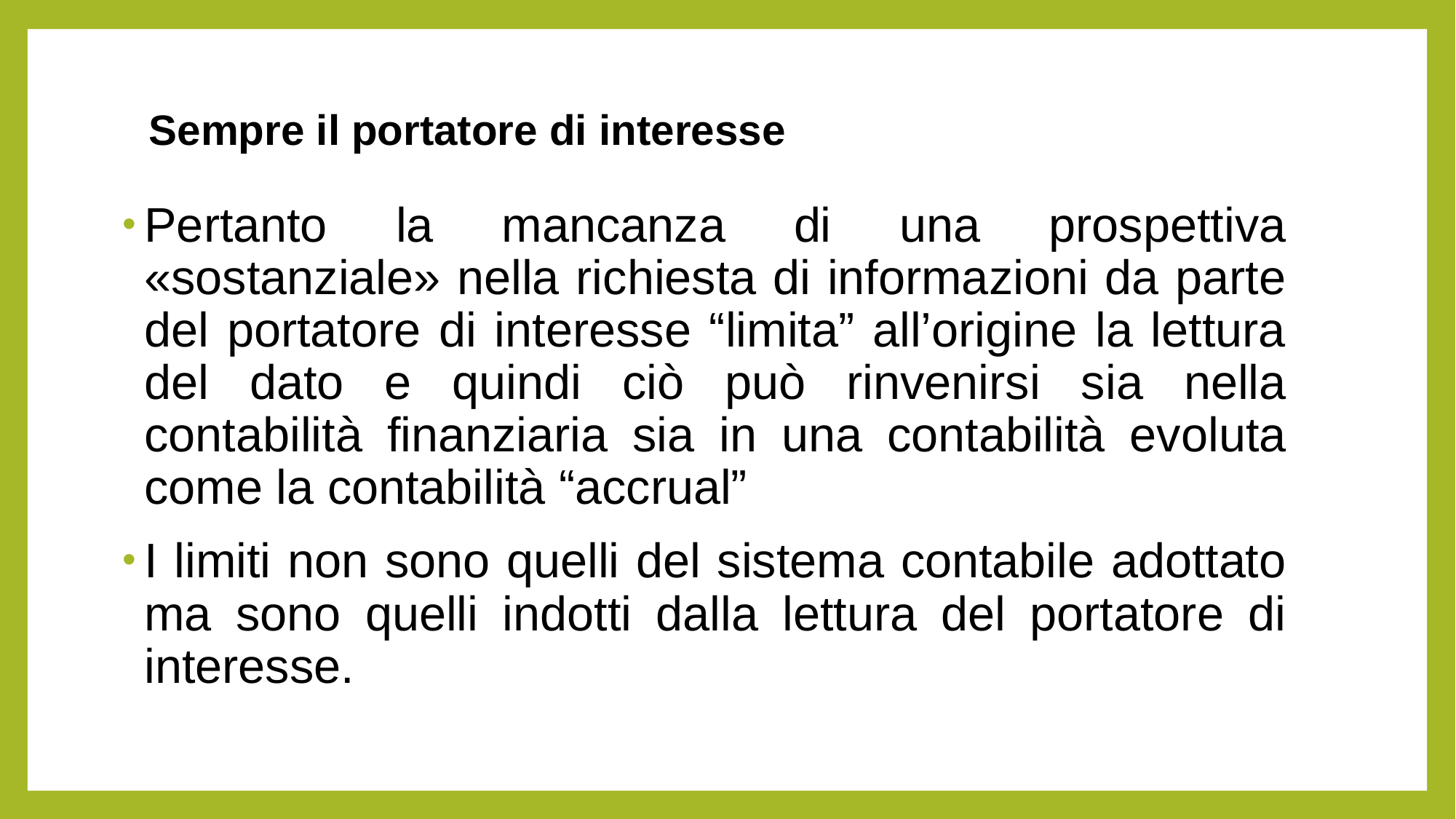

# Sempre il portatore di interesse
Pertanto la mancanza di una prospettiva «sostanziale» nella richiesta di informazioni da parte del portatore di interesse “limita” all’origine la lettura del dato e quindi ciò può rinvenirsi sia nella contabilità finanziaria sia in una contabilità evoluta come la contabilità “accrual”
I limiti non sono quelli del sistema contabile adottato ma sono quelli indotti dalla lettura del portatore di interesse.